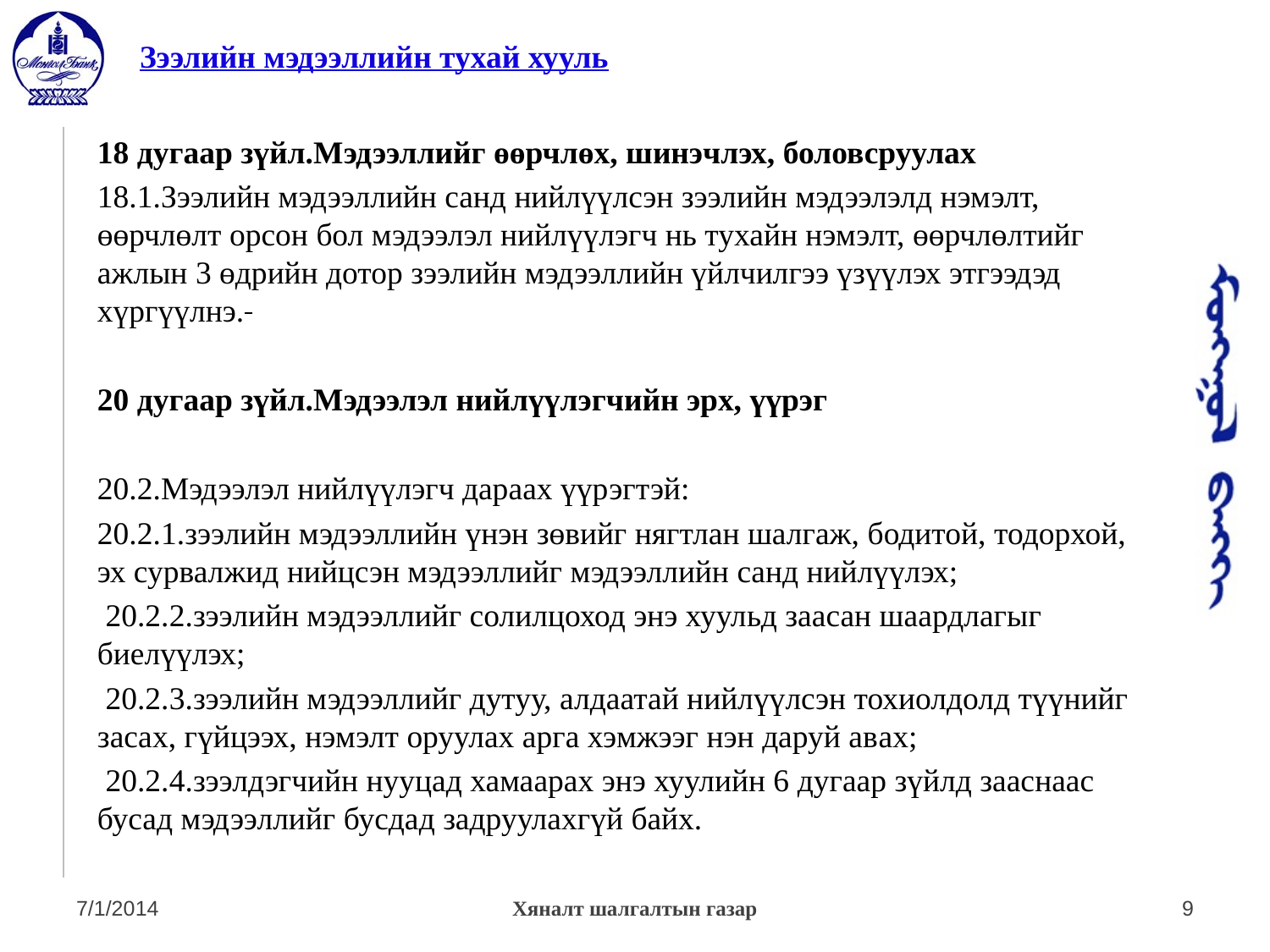

# Зээлийн мэдээллийн тухай хууль
18 дугаар зүйл.Мэдээллийг өөрчлөх, шинэчлэх, боловсруулах
18.1.Зээлийн мэдээллийн санд нийлүүлсэн зээлийн мэдээлэлд нэмэлт, өөрчлөлт орсон бол мэдээлэл нийлүүлэгч нь тухайн нэмэлт, өөрчлөлтийг ажлын 3 өдрийн дотор зээлийн мэдээллийн үйлчилгээ үзүүлэх этгээдэд хүргүүлнэ.

20 дугаар зүйл.Мэдээлэл нийлүүлэгчийн эрх, үүрэг

20.2.Мэдээлэл нийлүүлэгч дараах үүрэгтэй:
20.2.1.зээлийн мэдээллийн үнэн зөвийг нягтлан шалгаж, бодитой, тодорхой, эх сурвалжид нийцсэн мэдээллийг мэдээллийн санд нийлүүлэх;
 20.2.2.зээлийн мэдээллийг солилцоход энэ хуульд заасан шаардлагыг биелүүлэх;
 20.2.3.зээлийн мэдээллийг дутуу, алдаатай нийлүүлсэн тохиолдолд түүнийг засах, гүйцээх, нэмэлт оруулах арга хэмжээг нэн даруй авах;
 20.2.4.зээлдэгчийн нууцад хамаарах энэ хуулийн 6 дугаар зүйлд зааснаас бусад мэдээллийг бусдад задруулахгүй байх.

7/1/2014
Хяналт шалгалтын газар
9